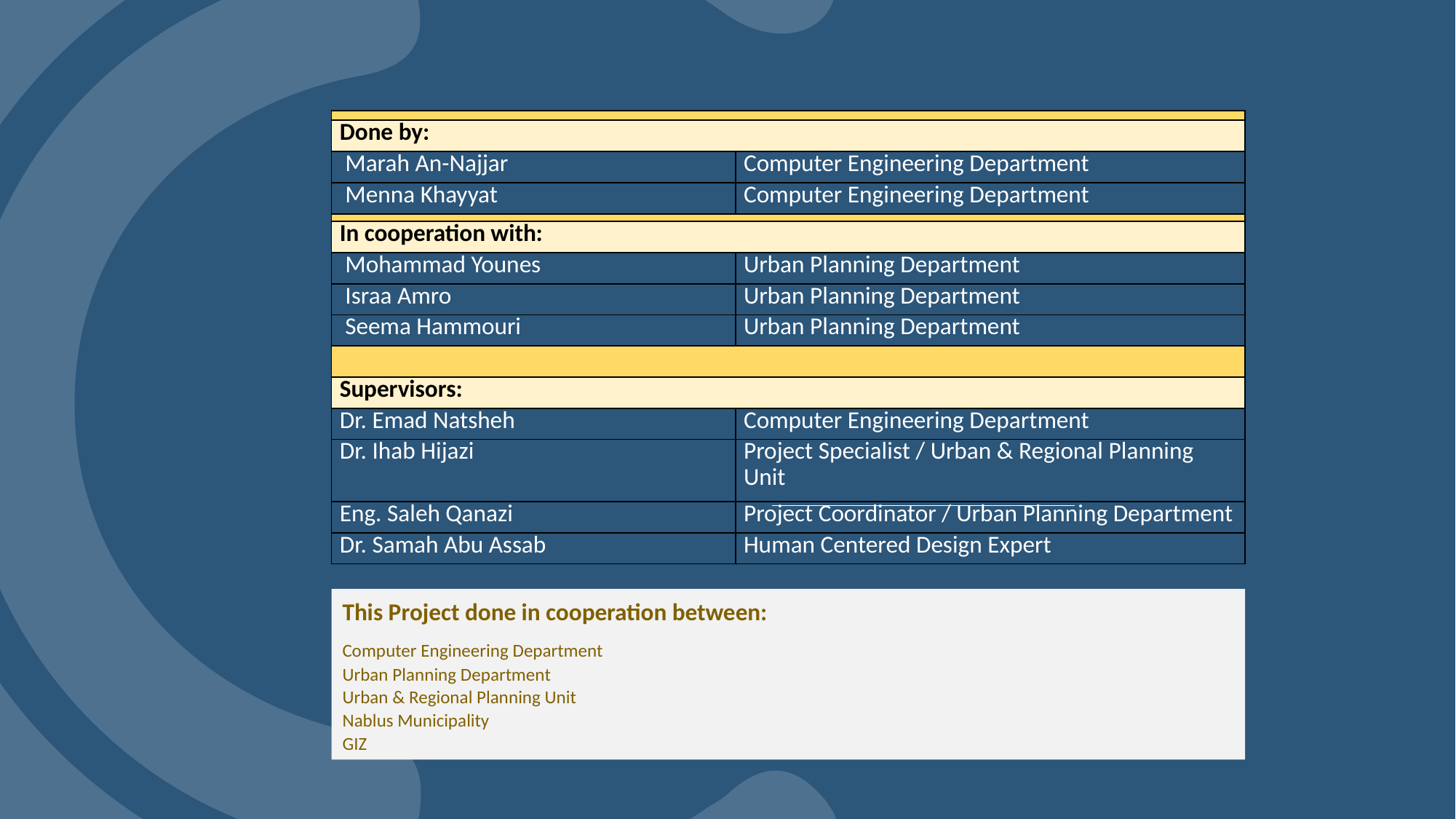

|  |  |
| --- | --- |
| Done by: |  |
| Marah An-Najjar | Computer Engineering Department |
| Menna Khayyat | Computer Engineering Department |
|  |  |
| In cooperation with: |  |
| Mohammad Younes | Urban Planning Department |
| Israa Amro | Urban Planning Department |
| Seema Hammouri | Urban Planning Department |
|  |  |
| Supervisors: |  |
| Dr. Emad Natsheh | Computer Engineering Department |
| Dr. Ihab Hijazi | Project Specialist / Urban & Regional Planning Unit |
| Eng. Saleh Qanazi | Project Coordinator / Urban Planning Department |
| Dr. Samah Abu Assab | Human Centered Design Expert |
This Project done in cooperation between:
Computer Engineering Department
Urban Planning Department
Urban & Regional Planning Unit
Nablus Municipality
GIZ